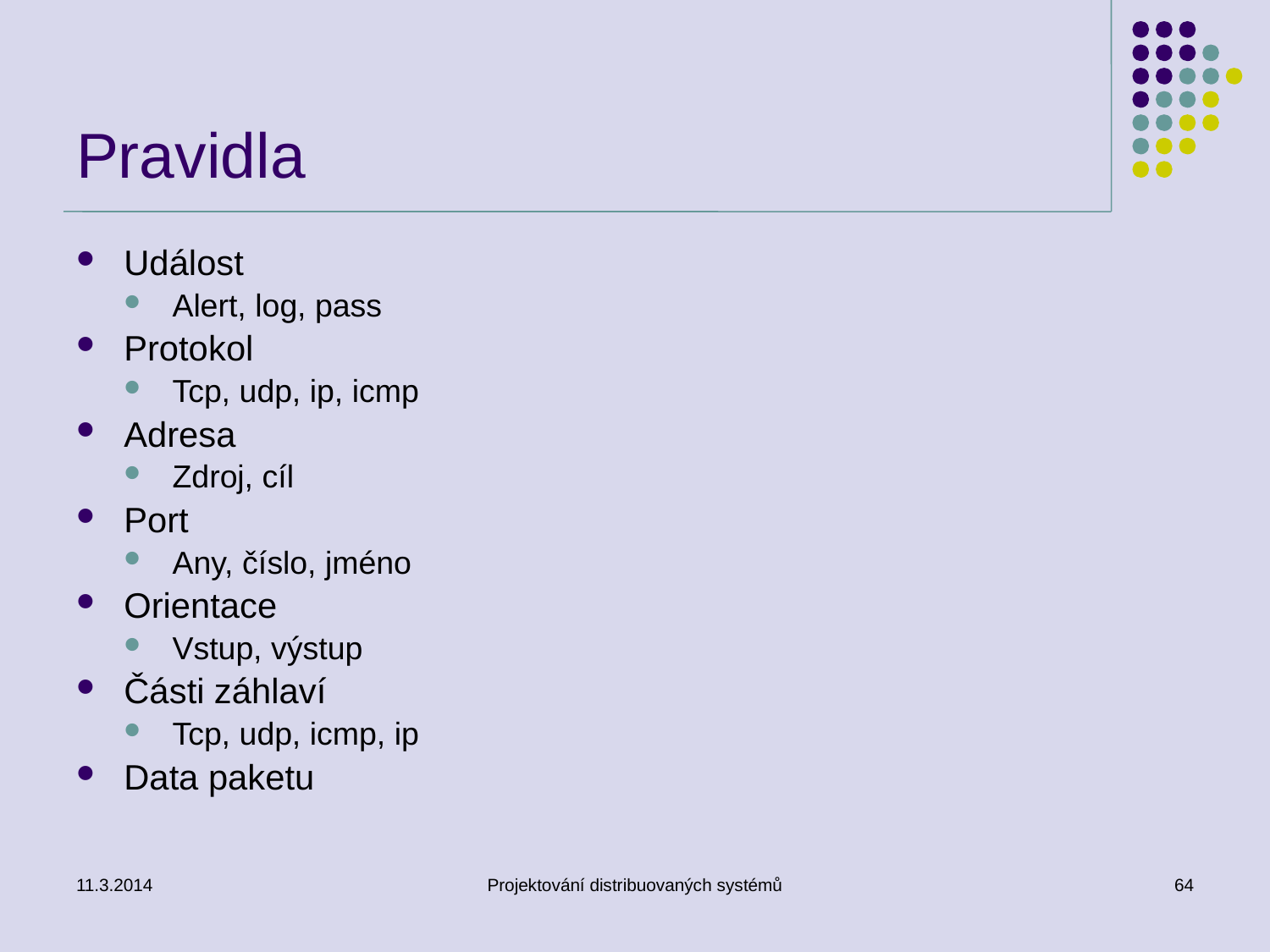

# Pravidla
Událost
Alert, log, pass
Protokol
Tcp, udp, ip, icmp
Adresa
Zdroj, cíl
Port
Any, číslo, jméno
Orientace
Vstup, výstup
Části záhlaví
Tcp, udp, icmp, ip
Data paketu
11.3.2014
Projektování distribuovaných systémů
64